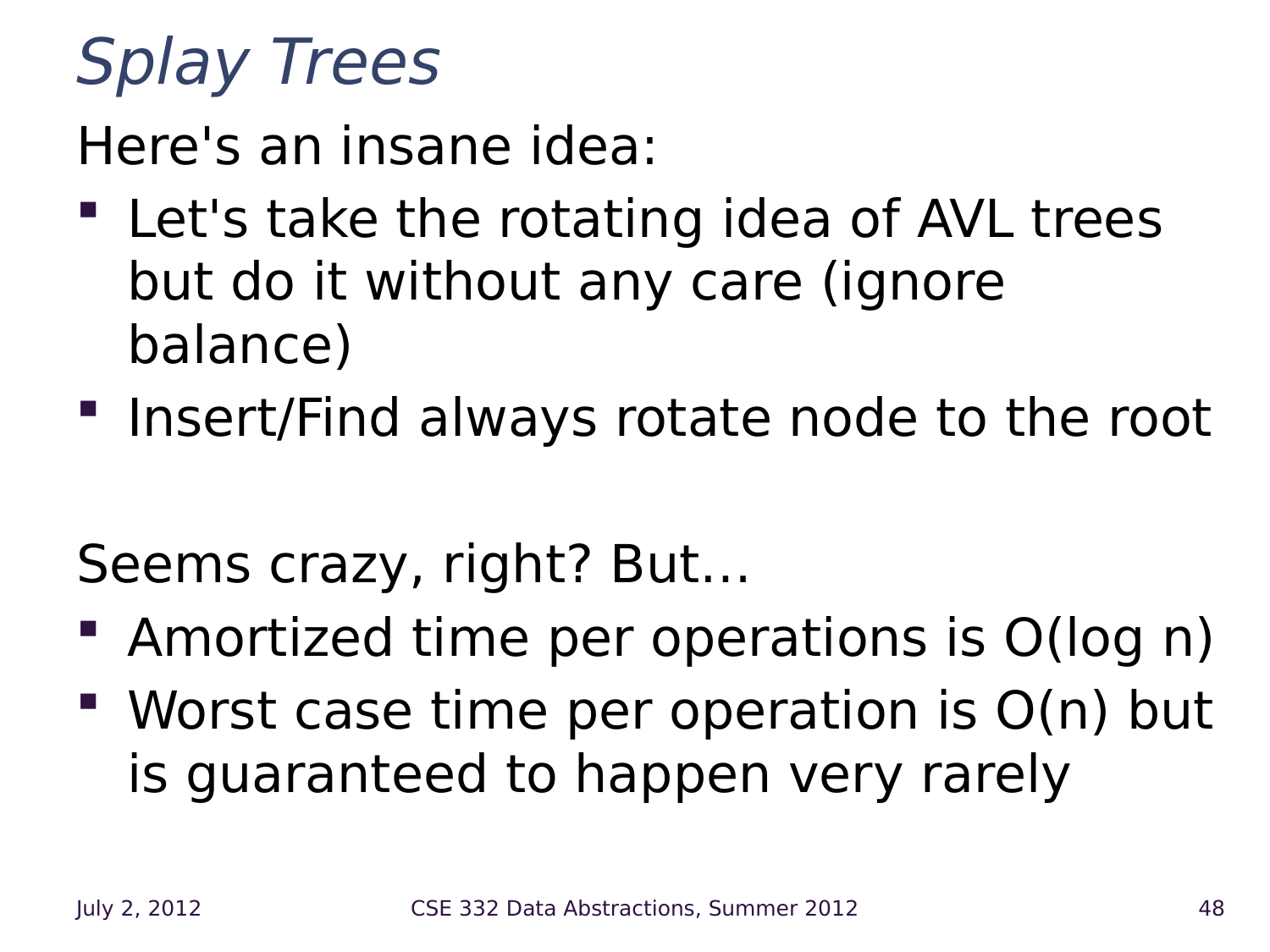

# Splay Trees
Here's an insane idea:
Let's take the rotating idea of AVL trees but do it without any care (ignore balance)
Insert/Find always rotate node to the root

Seems crazy, right? But…
Amortized time per operations is O(log n)
Worst case time per operation is O(n) but is guaranteed to happen very rarely
July 2, 2012
CSE 332 Data Abstractions, Summer 2012
48